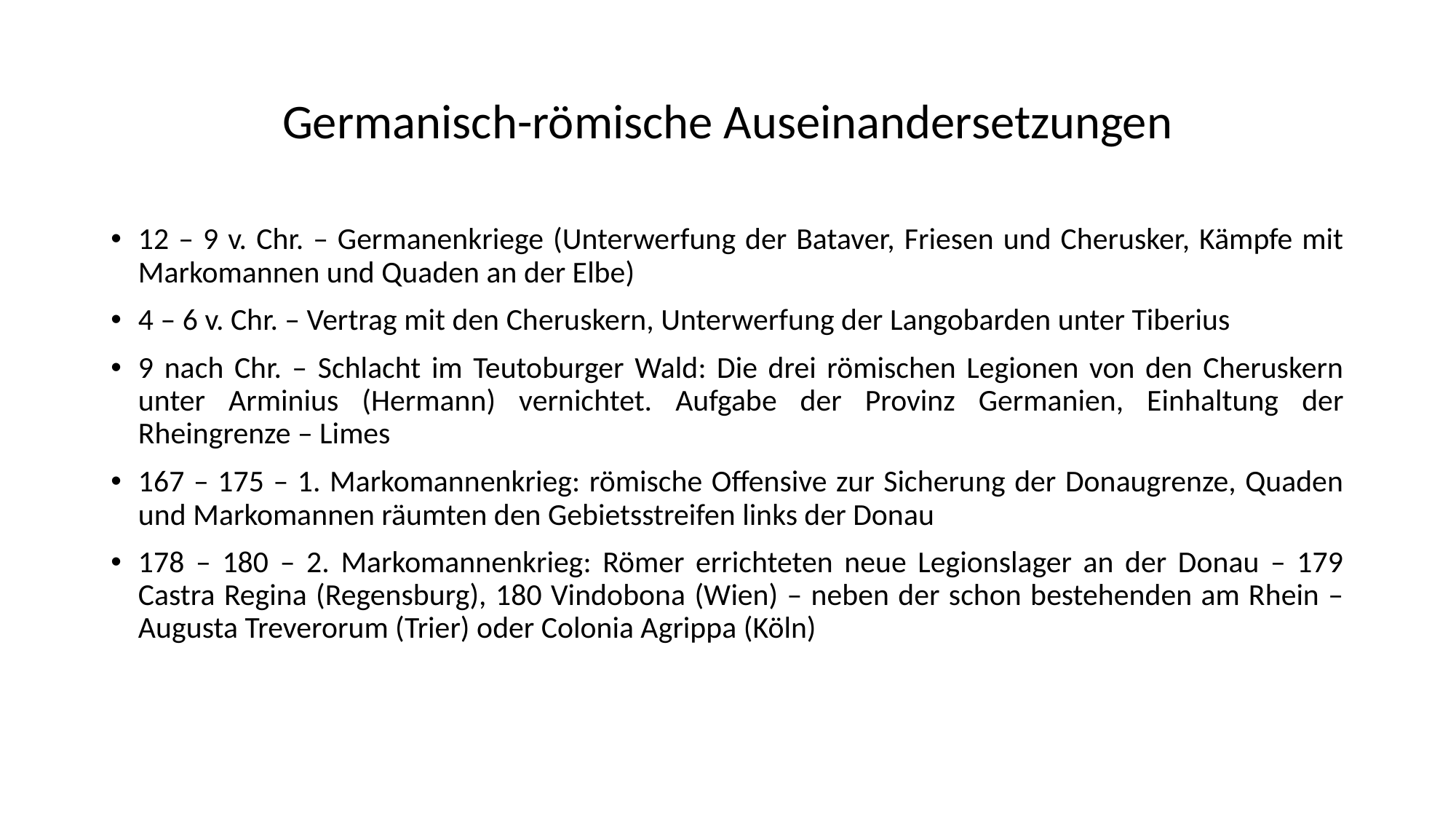

# Germanisch-römische Auseinandersetzungen
12 – 9 v. Chr. – Germanenkriege (Unterwerfung der Bataver, Friesen und Cherusker, Kämpfe mit Markomannen und Quaden an der Elbe)
4 – 6 v. Chr. – Vertrag mit den Cheruskern, Unterwerfung der Langobarden unter Tiberius
9 nach Chr. – Schlacht im Teutoburger Wald: Die drei römischen Legionen von den Cheruskern unter Arminius (Hermann) vernichtet. Aufgabe der Provinz Germanien, Einhaltung der Rheingrenze – Limes
167 – 175 – 1. Markomannenkrieg: römische Offensive zur Sicherung der Donaugrenze, Quaden und Markomannen räumten den Gebietsstreifen links der Donau
178 – 180 – 2. Markomannenkrieg: Römer errichteten neue Legionslager an der Donau – 179 Castra Regina (Regensburg), 180 Vindobona (Wien) – neben der schon bestehenden am Rhein – Augusta Treverorum (Trier) oder Colonia Agrippa (Köln)